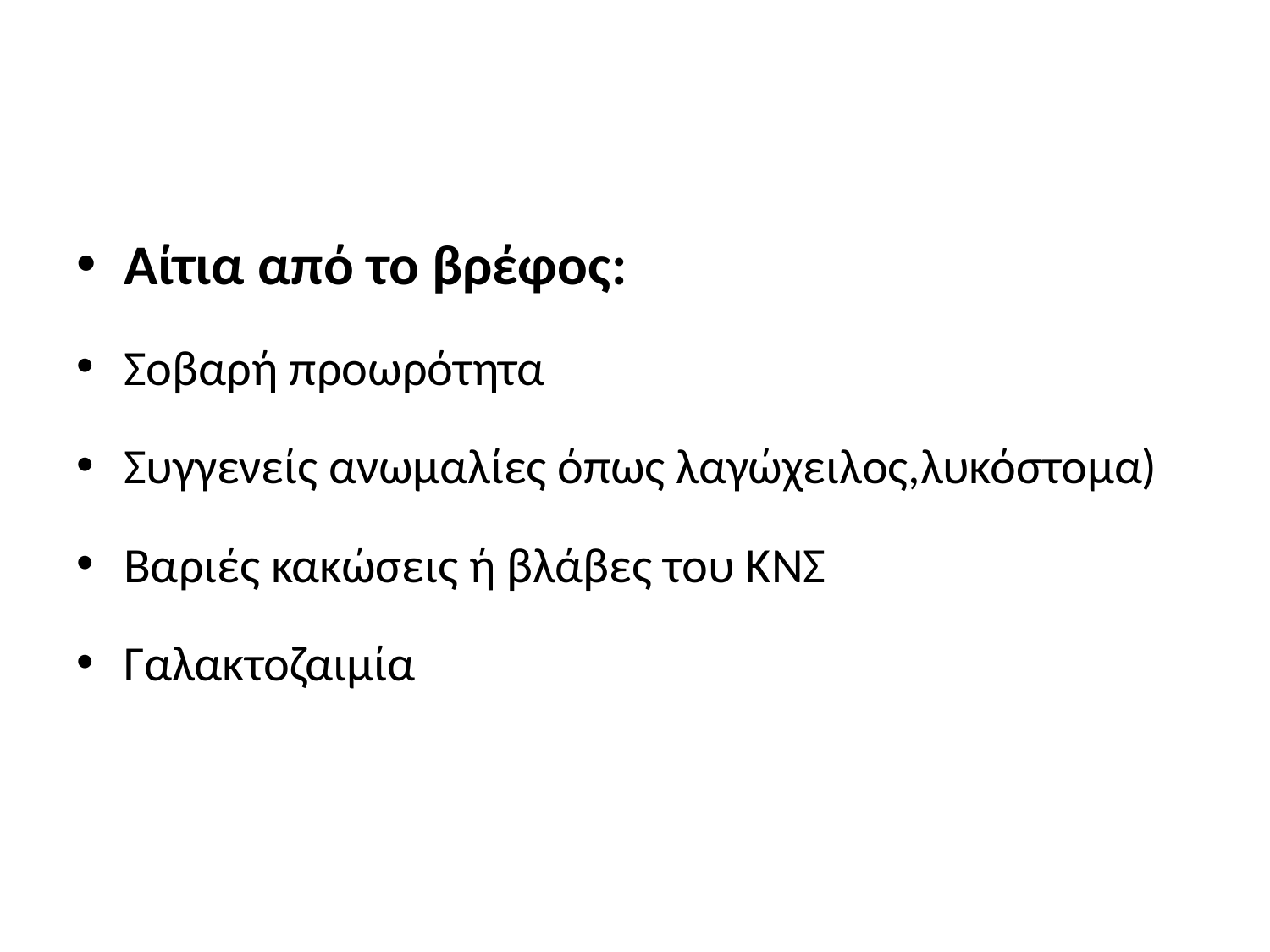

#
Αίτια από το βρέφος:
Σοβαρή προωρότητα
Συγγενείς ανωμαλίες όπως λαγώχειλος,λυκόστομα)
Βαριές κακώσεις ή βλάβες του ΚΝΣ
Γαλακτοζαιμία